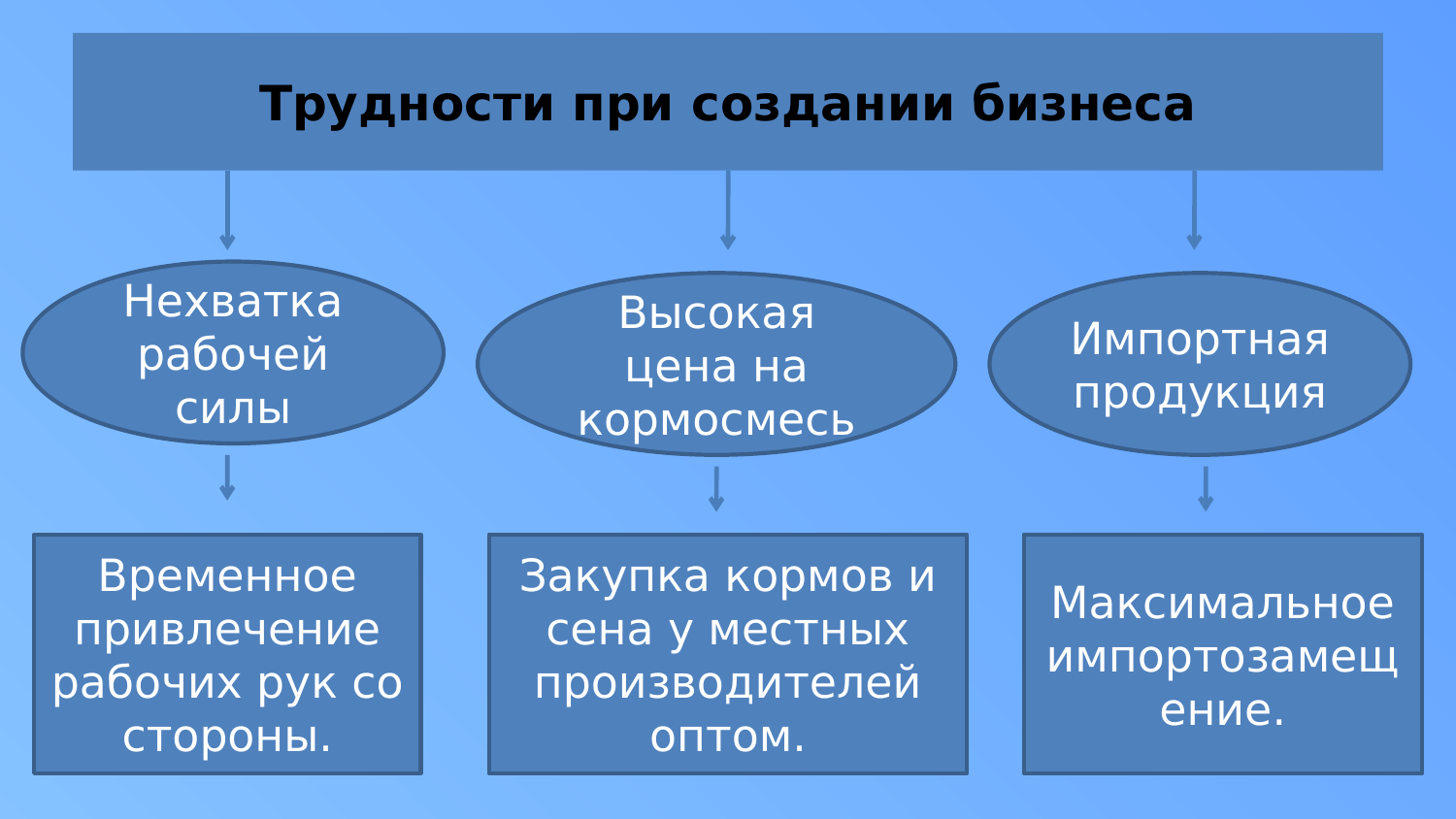

# Трудности при создании бизнеса
Нехватка рабочей силы
Высокая цена на кормосмесь
Импортная продукция
Временное привлечение рабочих рук со стороны.
Закупка кормов и сена у местных производителей оптом.
Максимальное импортозамещение.